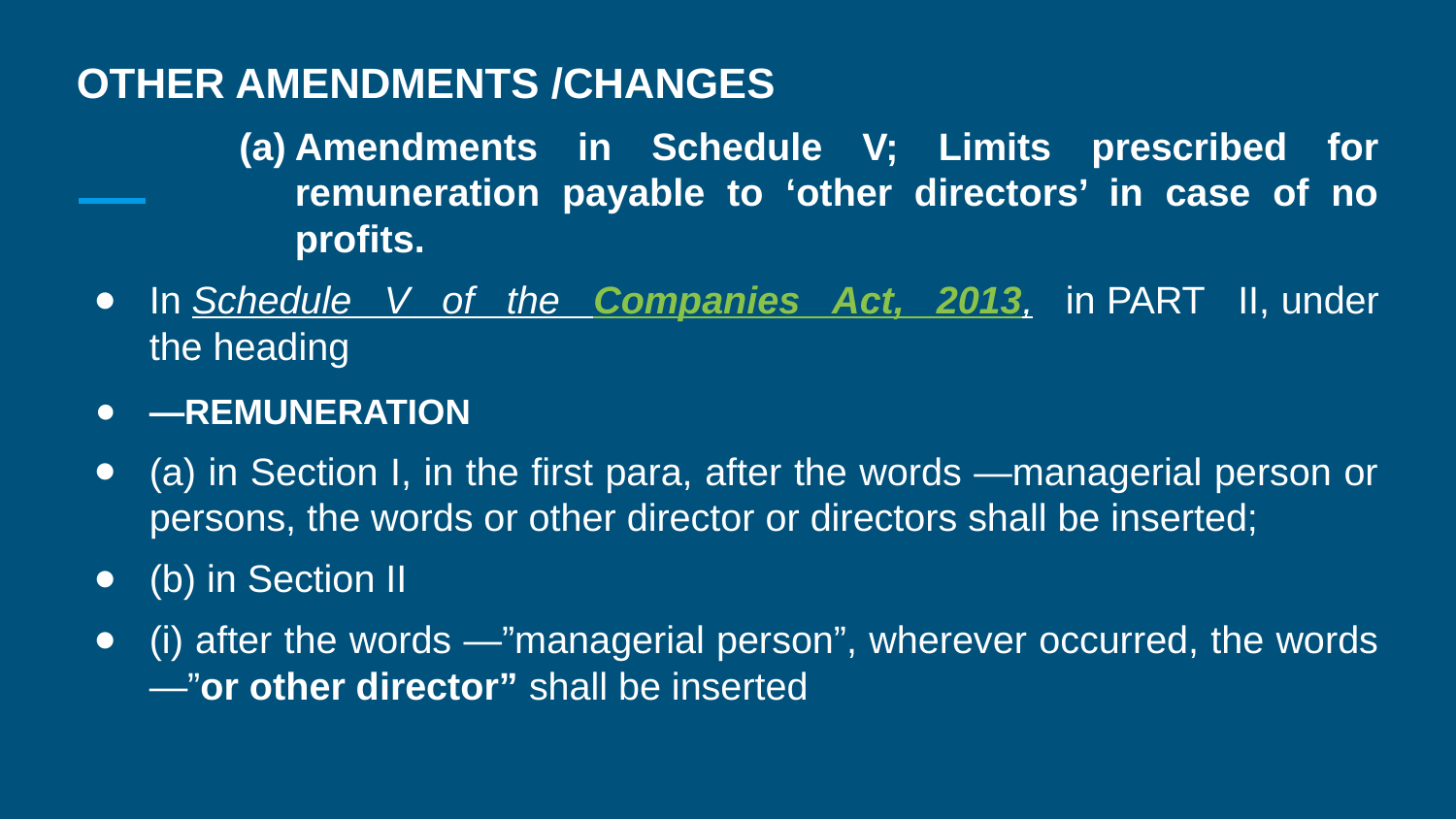

OTHER AMENDMENTS /CHANGES
Amendments in Schedule V; Limits prescribed for remuneration payable to ‘other directors’ in case of no profits.
In Schedule   V   of   the   Companies   Act,   2013,   in PART   II, under the heading
―REMUNERATION
(a) in Section I, in the first para, after the words ―managerial person or persons, the words or other director or directors shall be inserted;
(b) in Section II
(i) after the words ―”managerial person”, wherever occurred, the words ―”or other director” shall be inserted